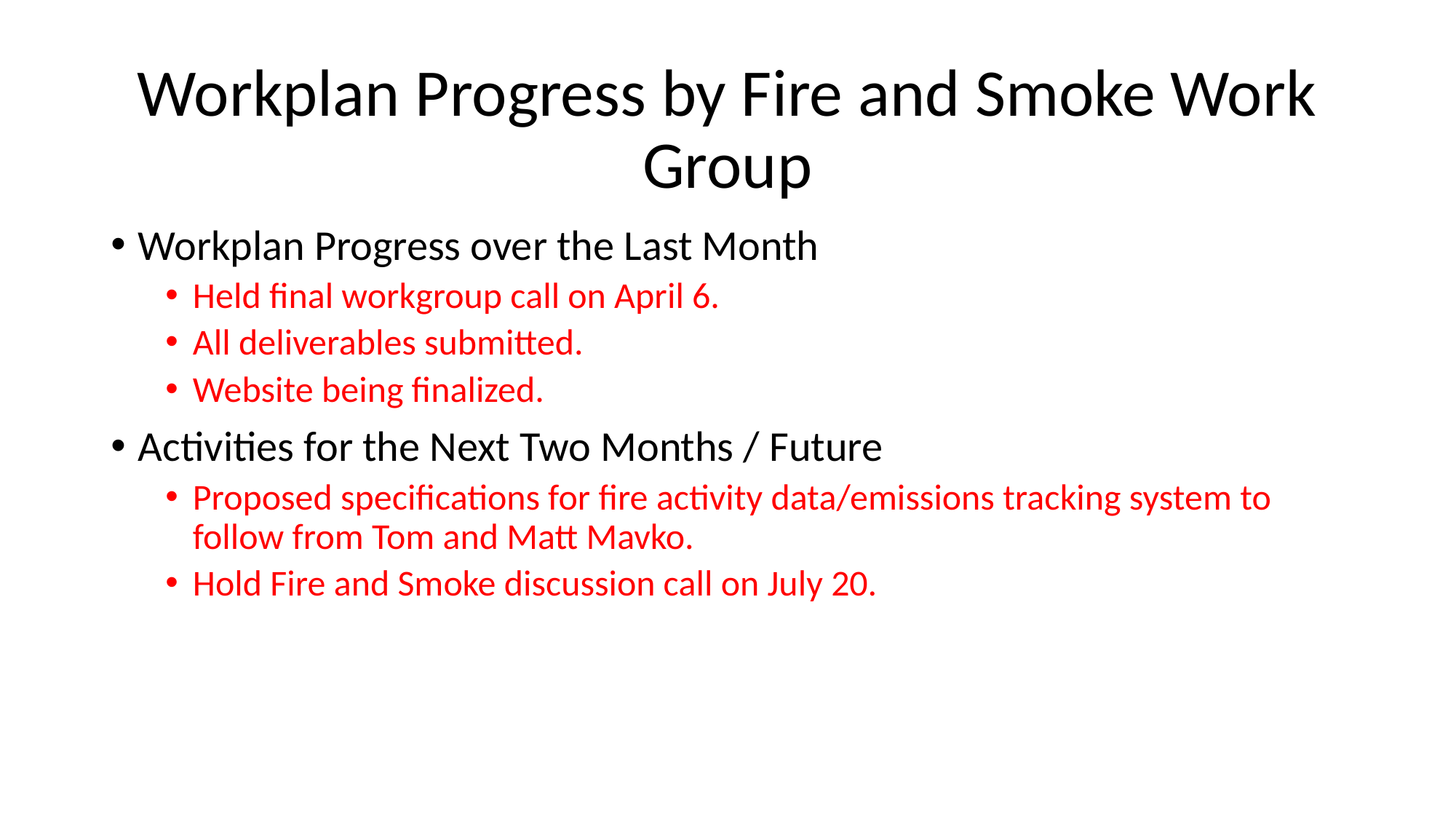

# Workplan Progress by Fire and Smoke Work Group
Workplan Progress over the Last Month
Held final workgroup call on April 6.
All deliverables submitted.
Website being finalized.
Activities for the Next Two Months / Future
Proposed specifications for fire activity data/emissions tracking system to follow from Tom and Matt Mavko.
Hold Fire and Smoke discussion call on July 20.